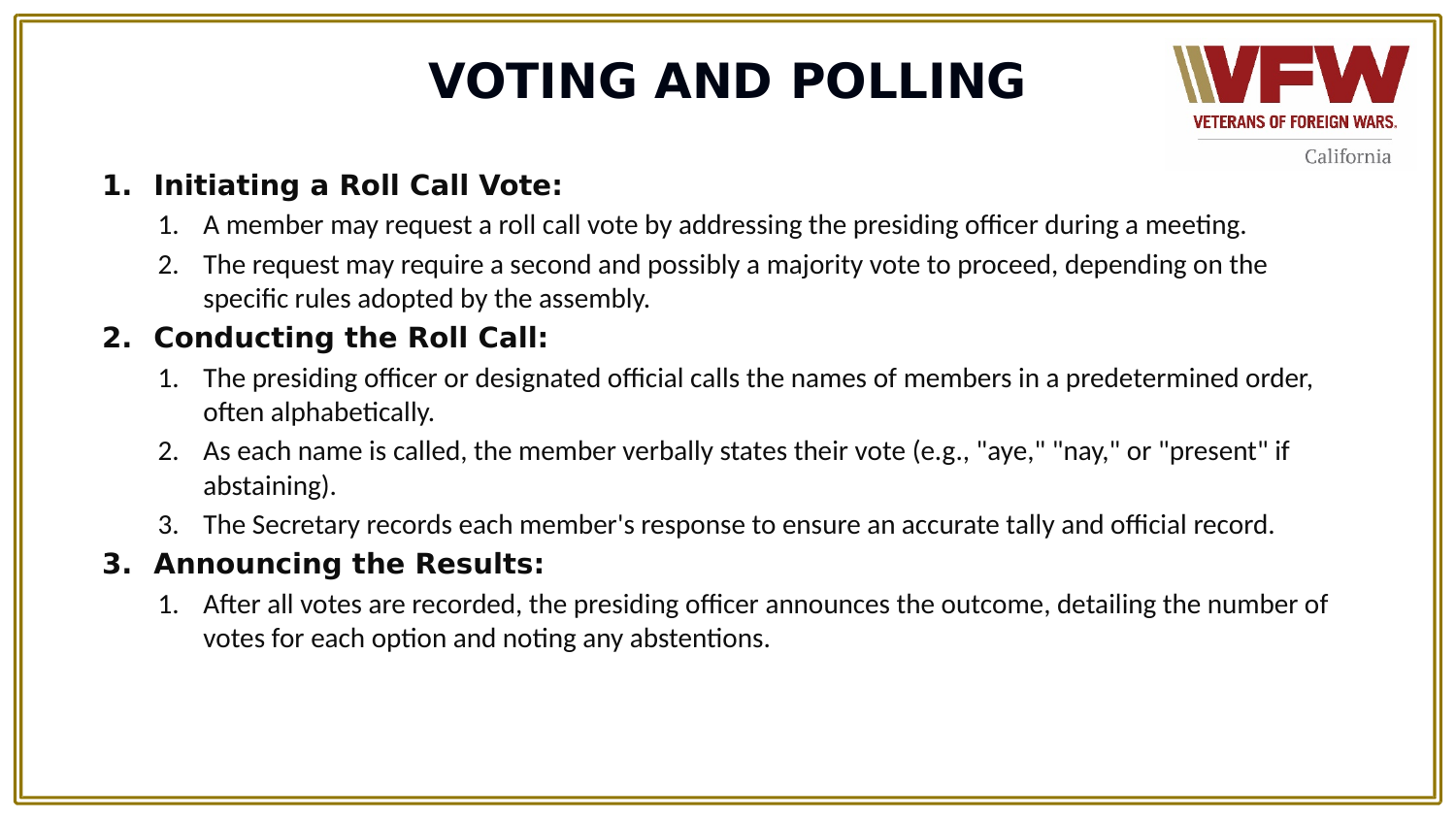

VOTING AND POLLING
Initiating a Roll Call Vote:
A member may request a roll call vote by addressing the presiding officer during a meeting.
The request may require a second and possibly a majority vote to proceed, depending on the specific rules adopted by the assembly.
Conducting the Roll Call:
The presiding officer or designated official calls the names of members in a predetermined order, often alphabetically.
As each name is called, the member verbally states their vote (e.g., "aye," "nay," or "present" if abstaining).
The Secretary records each member's response to ensure an accurate tally and official record.
Announcing the Results:
After all votes are recorded, the presiding officer announces the outcome, detailing the number of votes for each option and noting any abstentions.